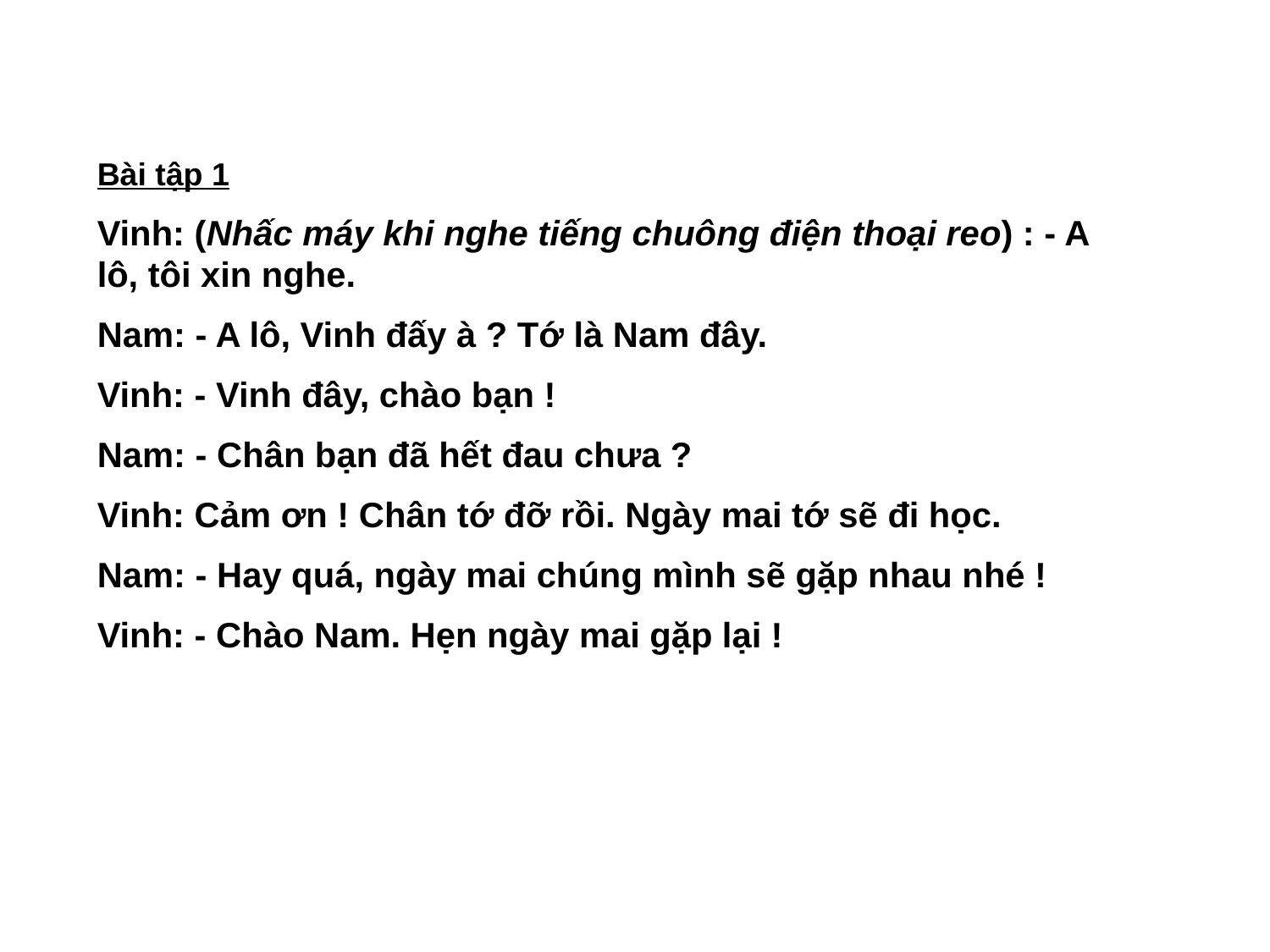

Bài tập 1
Vinh: (Nhấc máy khi nghe tiếng chuông điện thoại reo) : - A lô, tôi xin nghe.
Nam: - A lô, Vinh đấy à ? Tớ là Nam đây.
Vinh: - Vinh đây, chào bạn !
Nam: - Chân bạn đã hết đau chưa ?
Vinh: Cảm ơn ! Chân tớ đỡ rồi. Ngày mai tớ sẽ đi học.
Nam: - Hay quá, ngày mai chúng mình sẽ gặp nhau nhé !
Vinh: - Chào Nam. Hẹn ngày mai gặp lại !